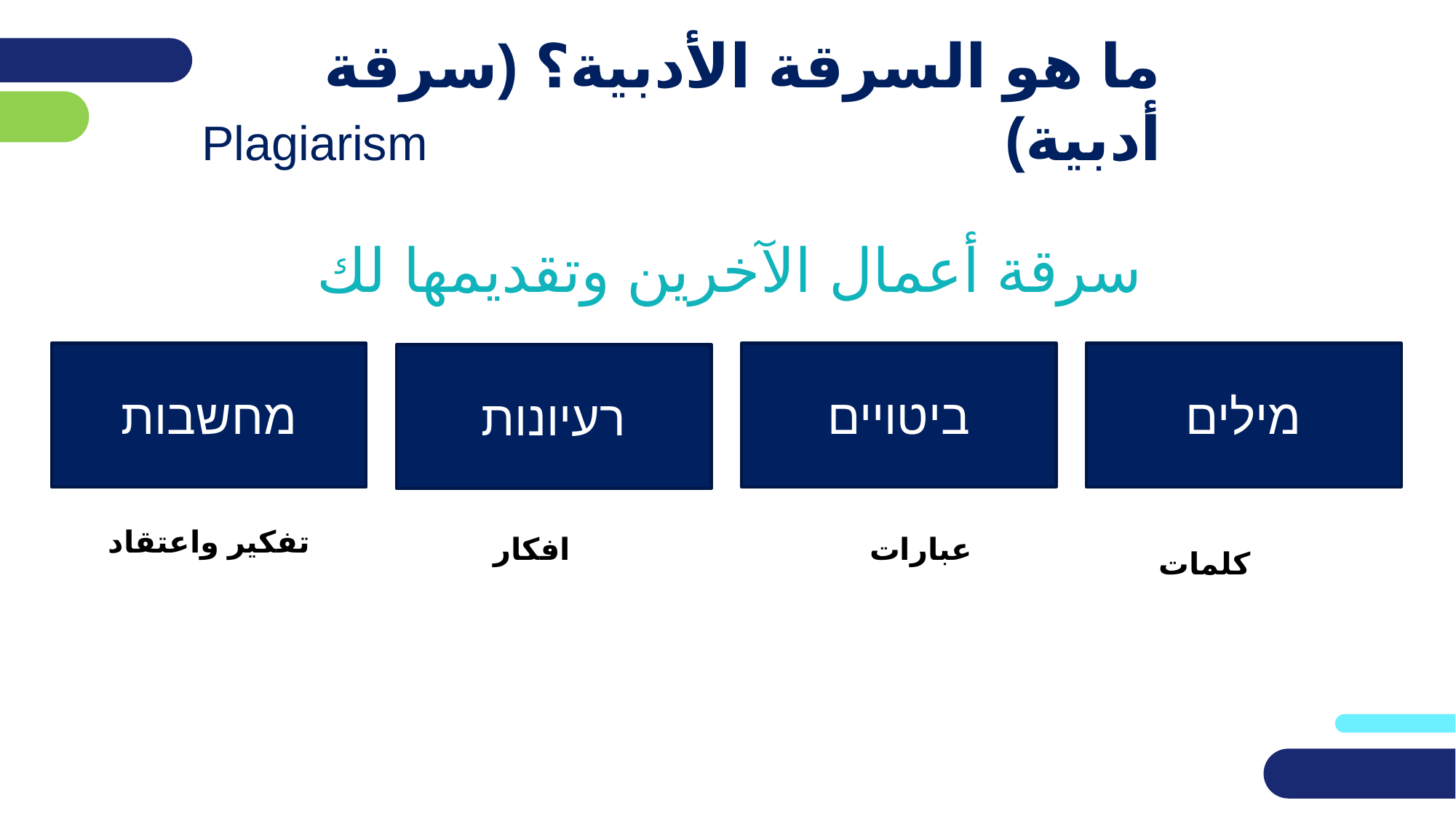

ما هو السرقة الأدبية؟ (سرقة أدبية)
Plagiarism
# سرقة أعمال الآخرين وتقديمها لك
ביטויים
מילים
מחשבות
רעיונות
تفكير واعتقاد
افكار
عبارات
كلمات